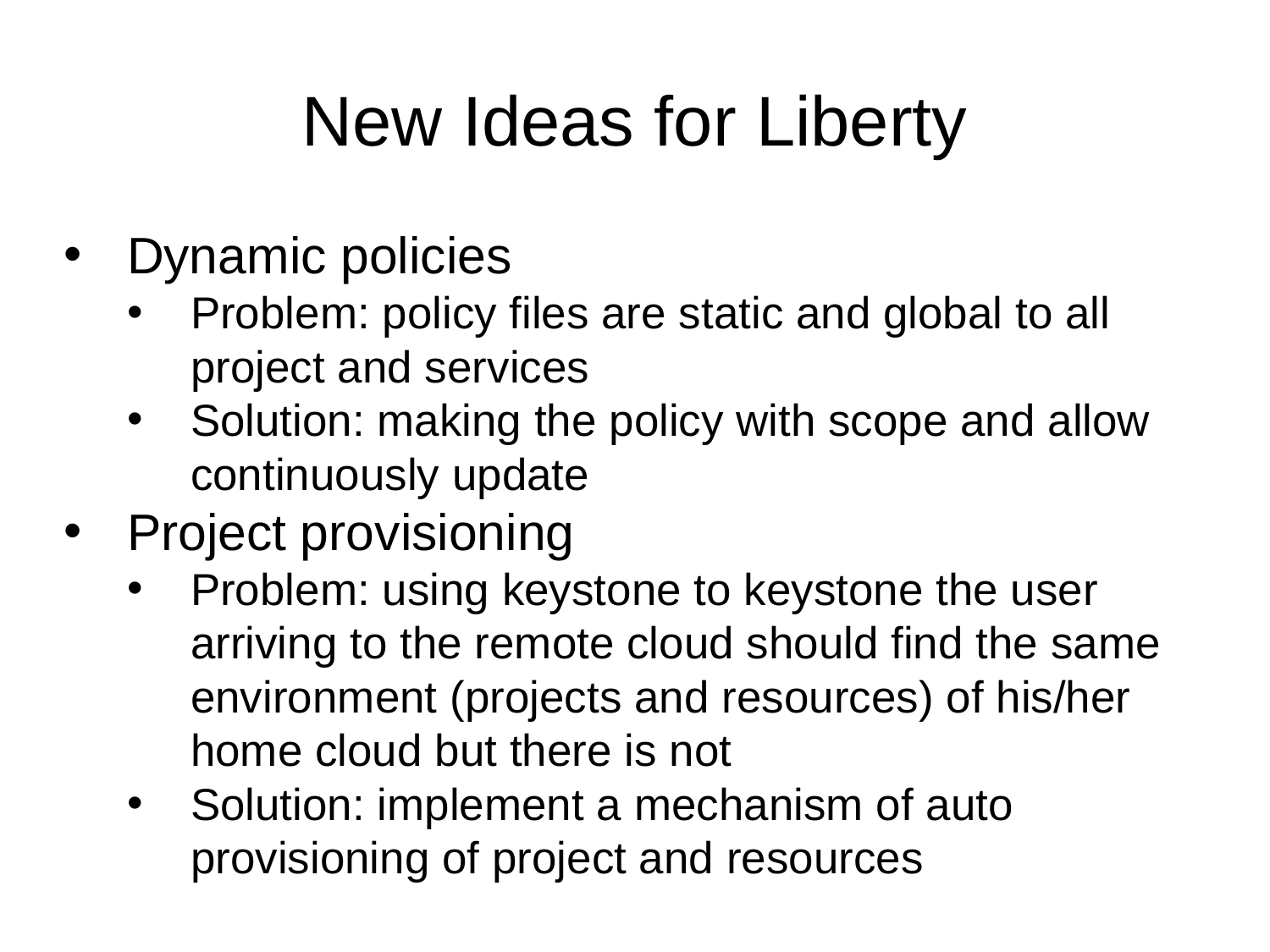

New Ideas for Liberty
Dynamic policies
Problem: policy files are static and global to all project and services
Solution: making the policy with scope and allow continuously update
Project provisioning
Problem: using keystone to keystone the user arriving to the remote cloud should find the same environment (projects and resources) of his/her home cloud but there is not
Solution: implement a mechanism of auto provisioning of project and resources